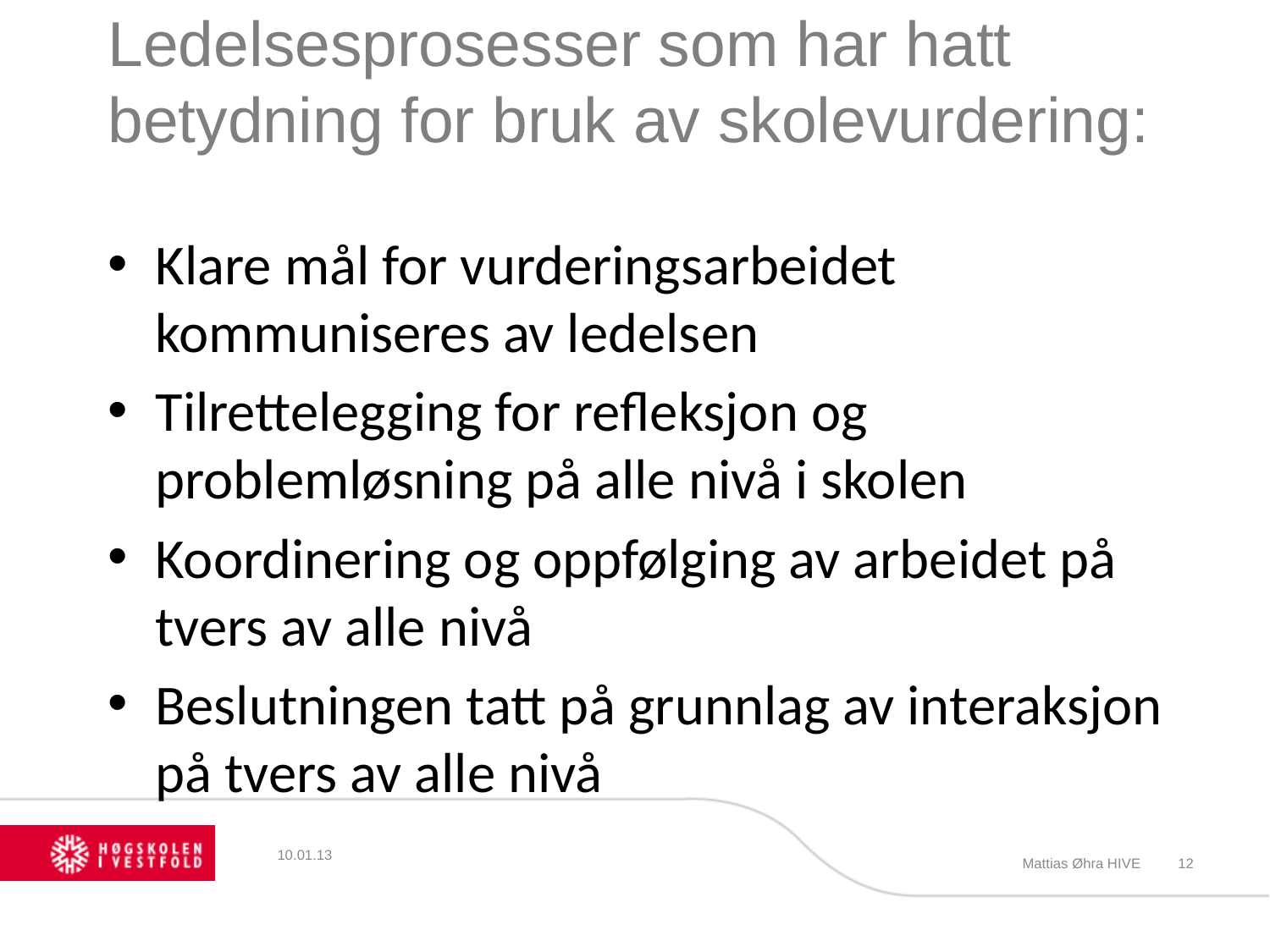

# Ledelsesprosesser som har hatt betydning for bruk av skolevurdering:
Klare mål for vurderingsarbeidet kommuniseres av ledelsen
Tilrettelegging for refleksjon og problemløsning på alle nivå i skolen
Koordinering og oppfølging av arbeidet på tvers av alle nivå
Beslutningen tatt på grunnlag av interaksjon på tvers av alle nivå
10.01.13
Mattias Øhra HIVE
12